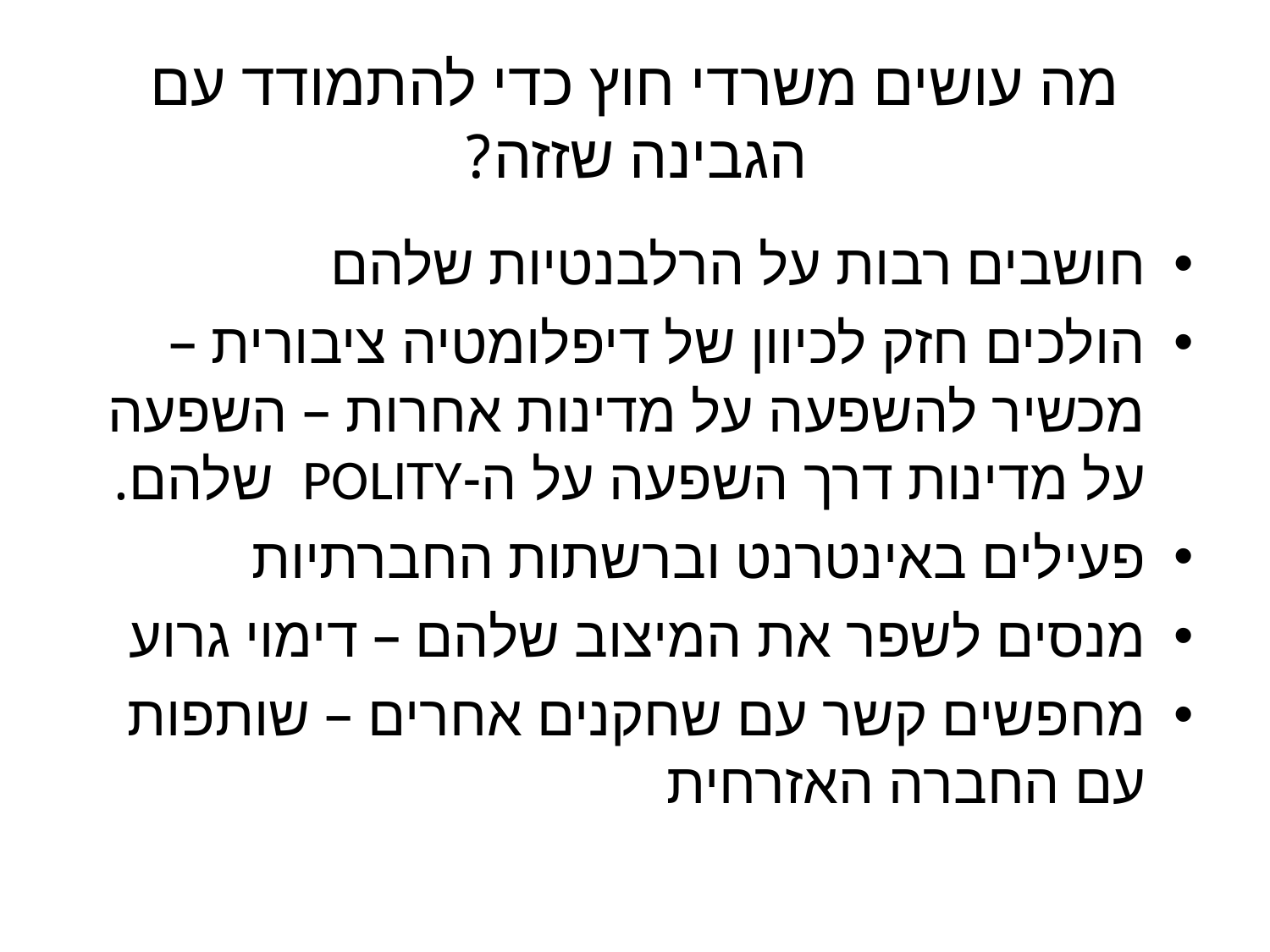

# מה עושים משרדי חוץ כדי להתמודד עם הגבינה שזזה?
חושבים רבות על הרלבנטיות שלהם
הולכים חזק לכיוון של דיפלומטיה ציבורית – מכשיר להשפעה על מדינות אחרות – השפעה על מדינות דרך השפעה על ה-POLITY  שלהם.
פעילים באינטרנט וברשתות החברתיות
מנסים לשפר את המיצוב שלהם – דימוי גרוע
מחפשים קשר עם שחקנים אחרים – שותפות עם החברה האזרחית